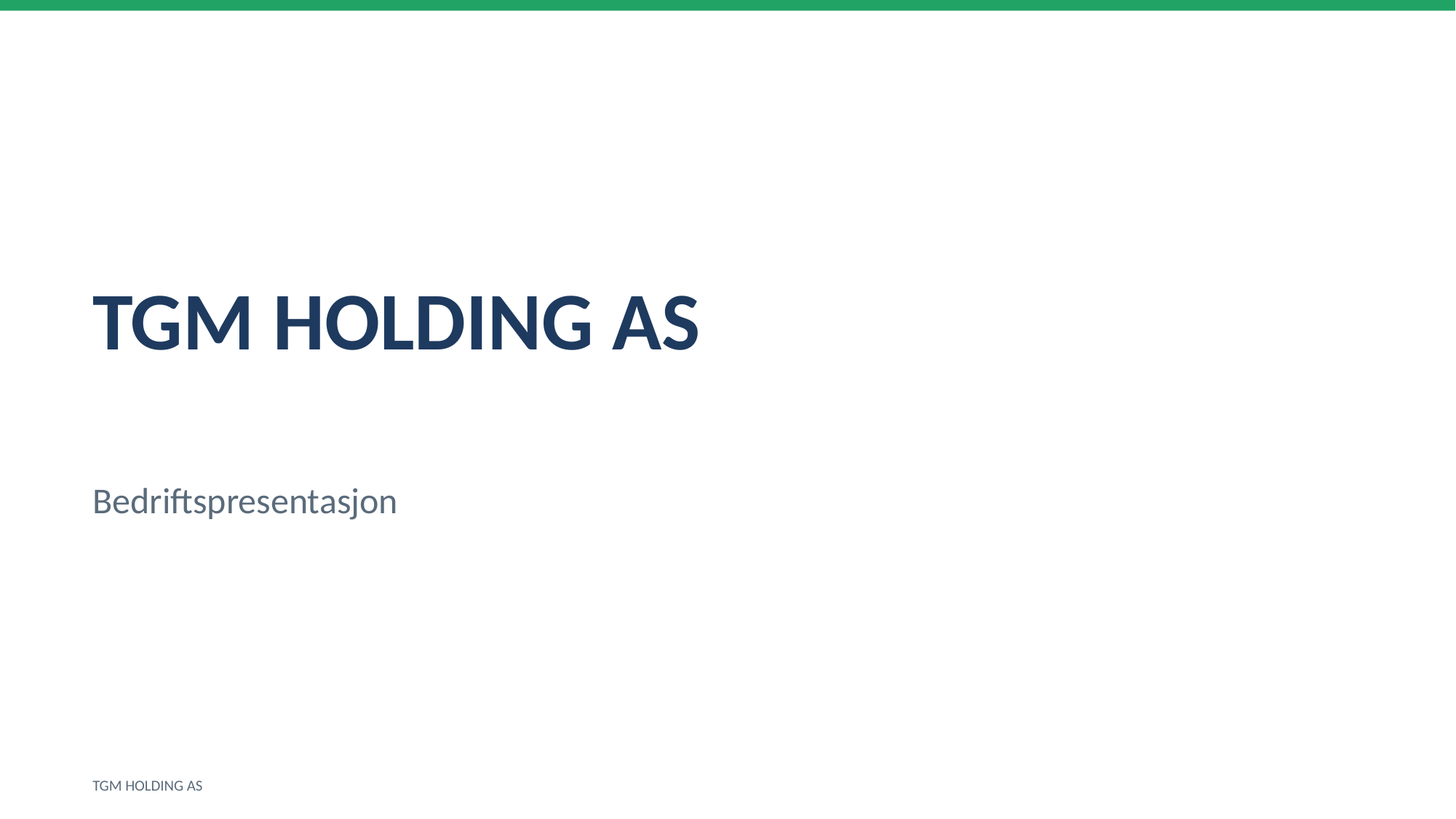

TGM HOLDING AS
Bedriftspresentasjon
TGM HOLDING AS